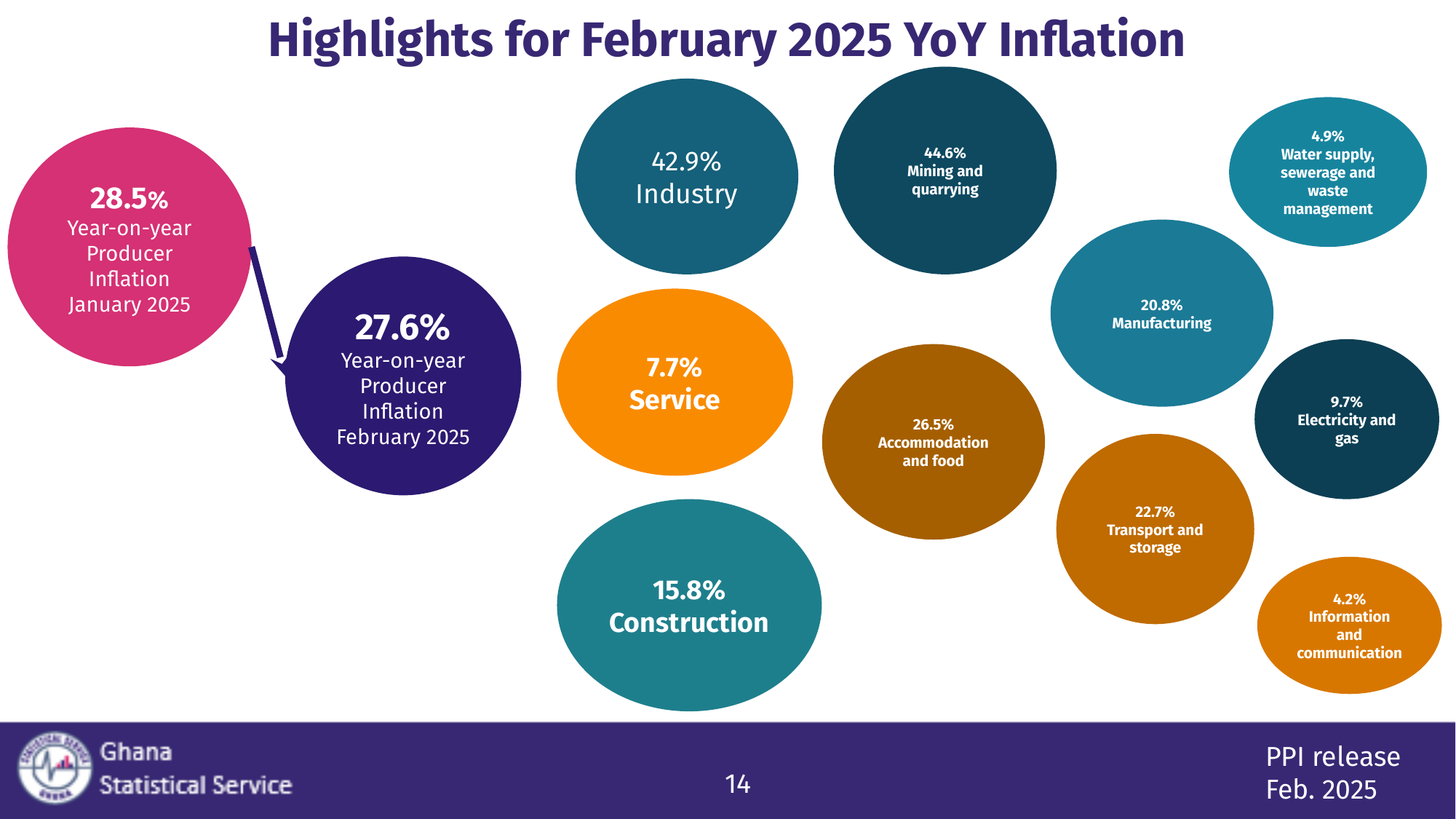

# Highlights for February 2025 YoY Inflation
44.6%
Mining and quarrying
42.9%
Industry
4.9%
Water supply, sewerage and waste management
28.5%
Year-on-year
Producer Inflation
January 2025
20.8%
Manufacturing
27.6%
Year-on-year Producer Inflation
February 2025
7.7%
Service
9.7%
Electricity and gas
26.5%
Accommodation and food
22.7%
Transport and storage
15.8%
Construction
4.2%
Information and communication
PPI release
Feb. 2025
14